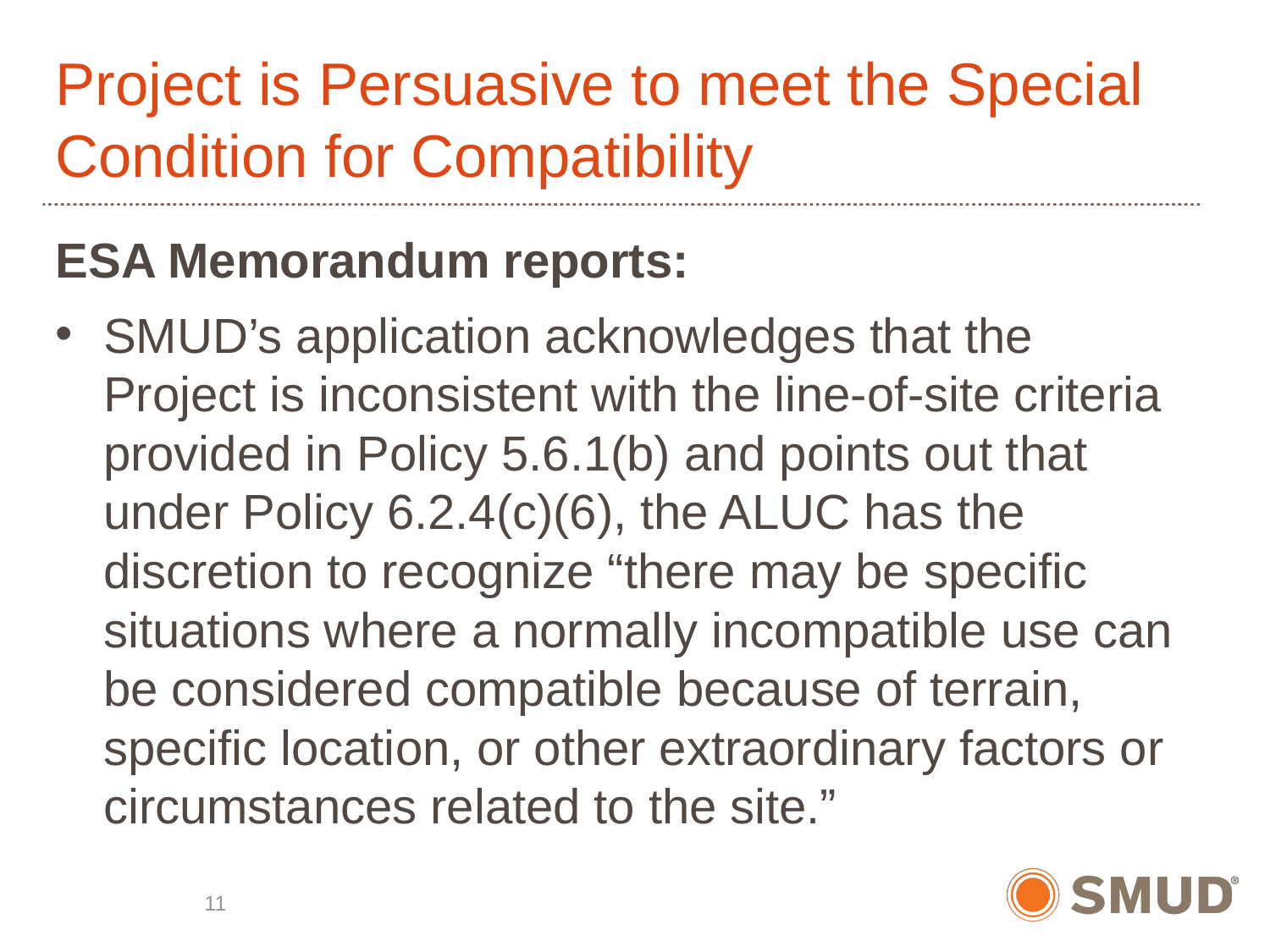

# Project is Persuasive to meet the Special Condition for Compatibility
ESA Memorandum reports:
SMUD’s application acknowledges that the Project is inconsistent with the line-of-site criteria provided in Policy 5.6.1(b) and points out that under Policy 6.2.4(c)(6), the ALUC has the discretion to recognize “there may be specific situations where a normally incompatible use can be considered compatible because of terrain, specific location, or other extraordinary factors or circumstances related to the site.”

11